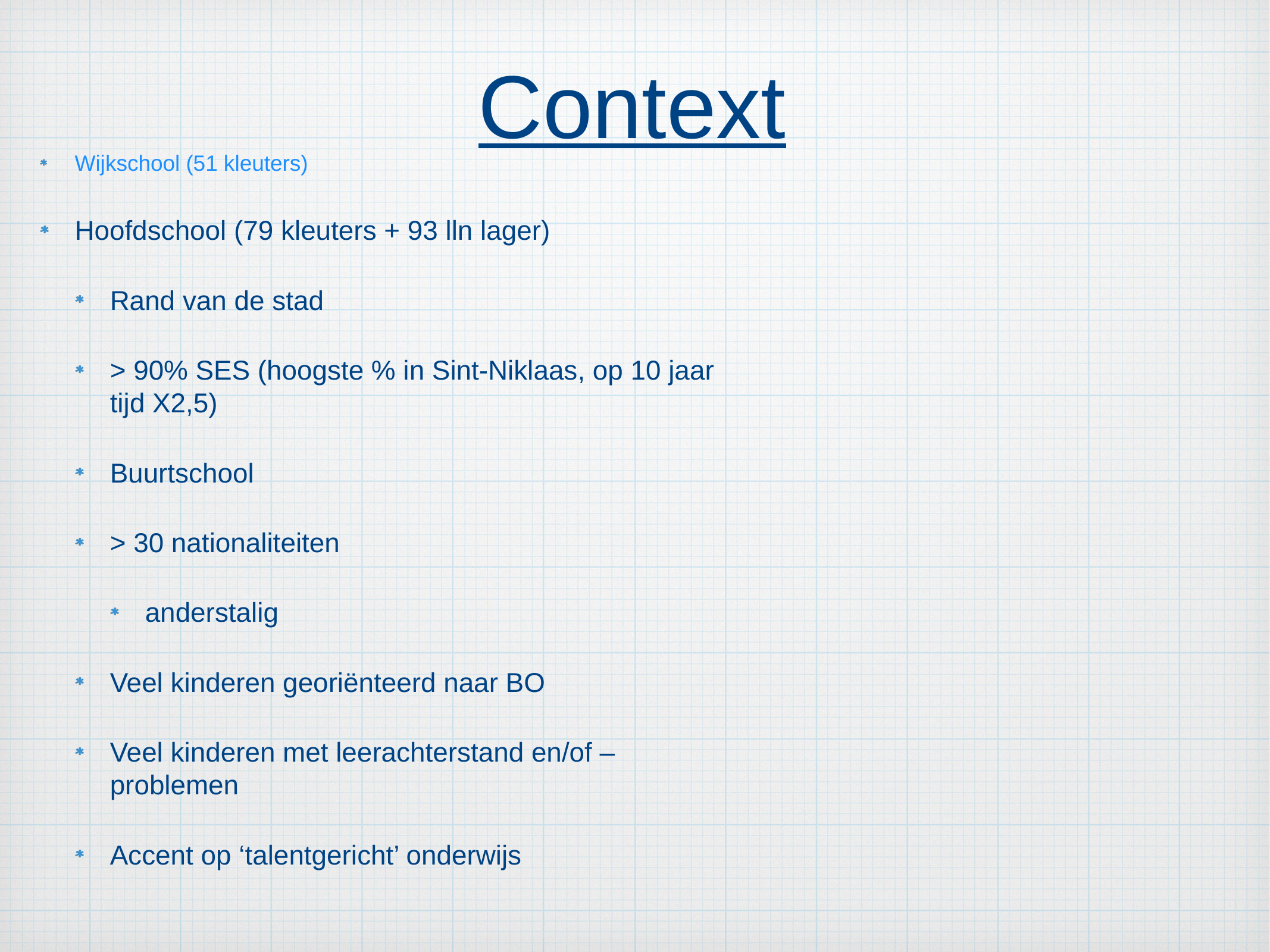

# Context
Wijkschool (51 kleuters)
Hoofdschool (79 kleuters + 93 lln lager)
Rand van de stad
> 90% SES (hoogste % in Sint-Niklaas, op 10 jaar tijd X2,5)
Buurtschool
> 30 nationaliteiten
anderstalig
Veel kinderen georiënteerd naar BO
Veel kinderen met leerachterstand en/of – problemen
Accent op ‘talentgericht’ onderwijs